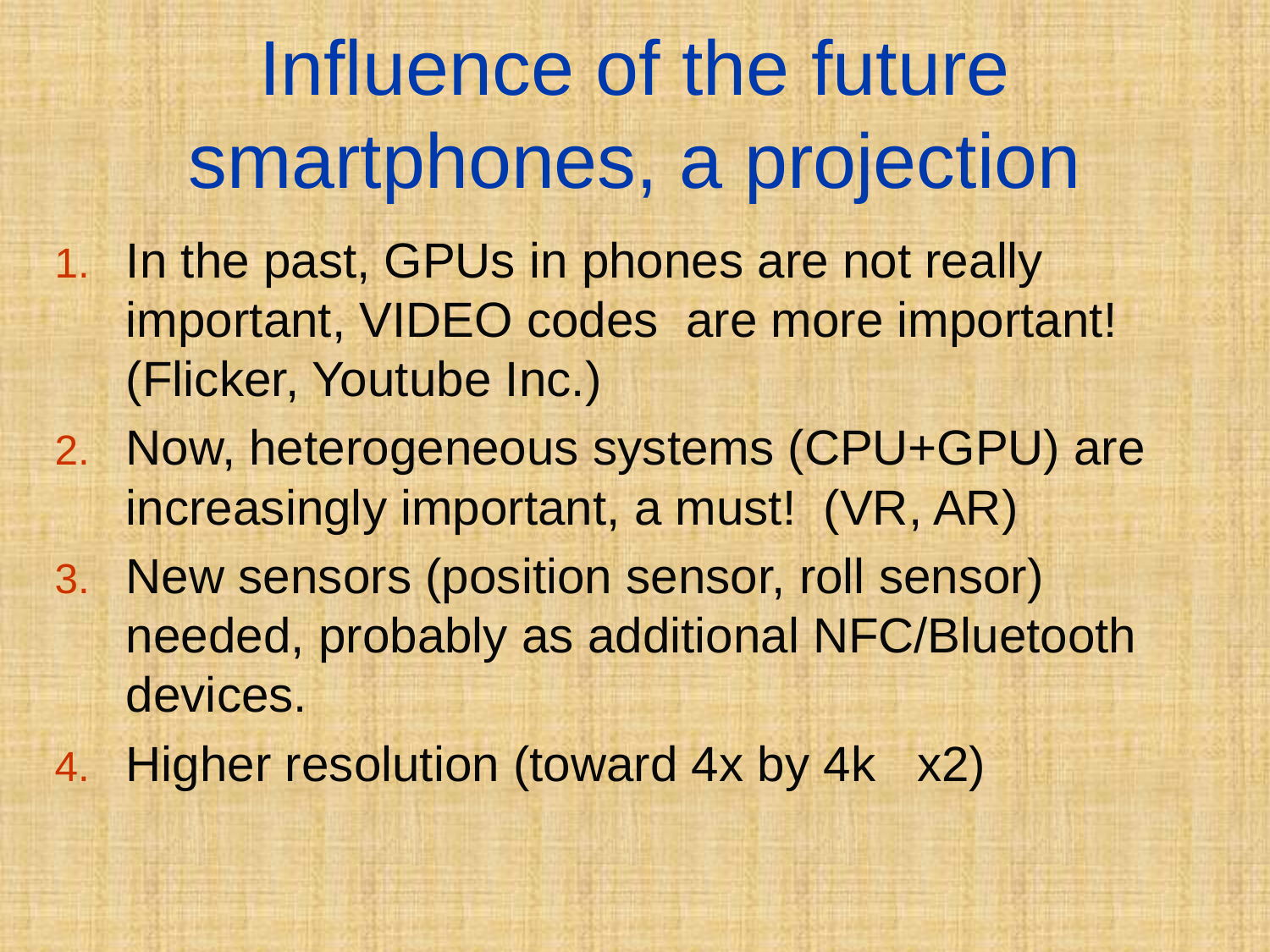

# Influence of the future smartphones, a projection
In the past, GPUs in phones are not really important, VIDEO codes  are more important!  (Flicker, Youtube Inc.)
Now, heterogeneous systems (CPU+GPU) are increasingly important, a must!  (VR, AR)
New sensors (position sensor, roll sensor) needed, probably as additional NFC/Bluetooth devices.
Higher resolution (toward 4x by 4k   x2)